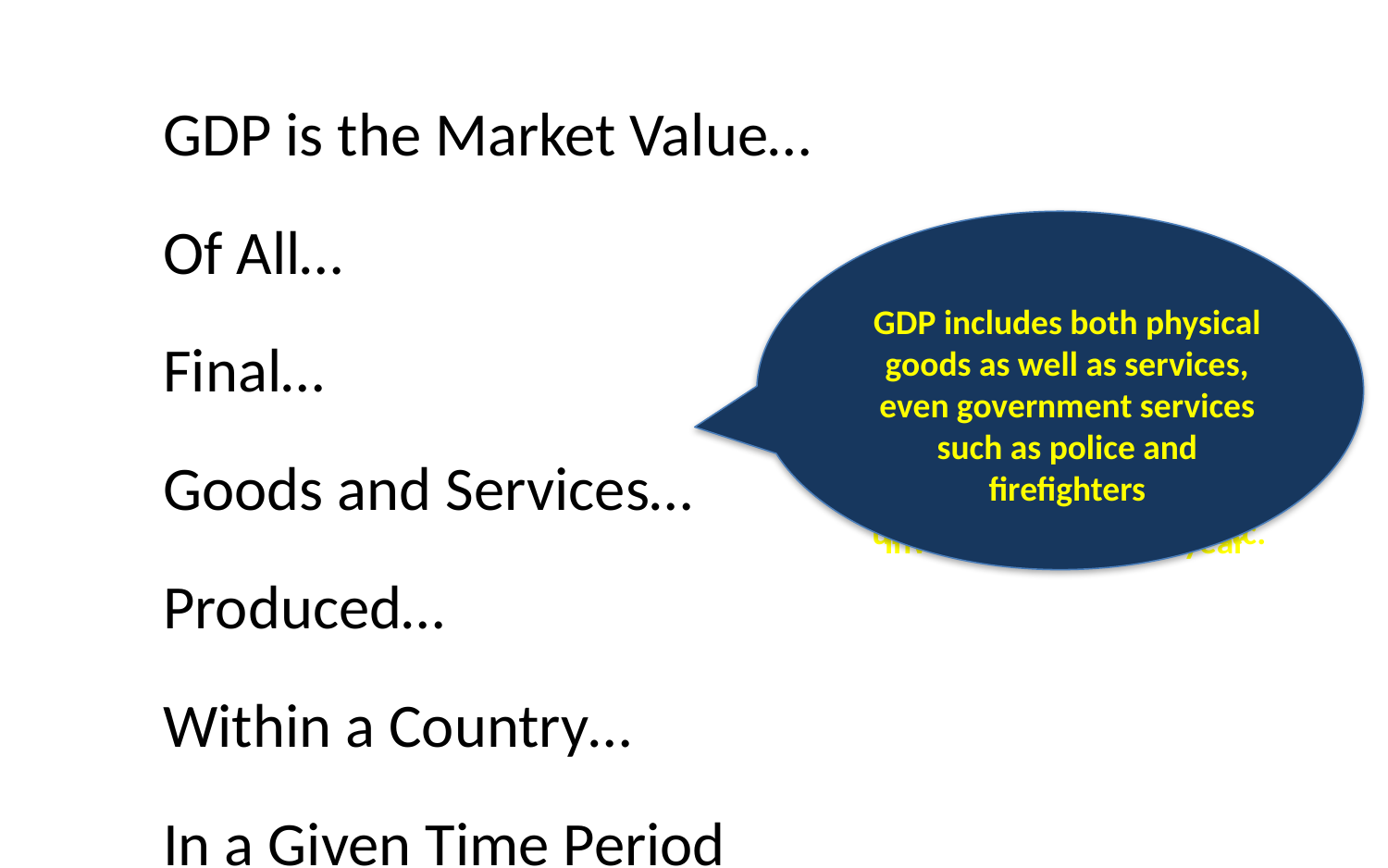

GDP is the Market Value…

Of All…

Final…

Goods and Services…

Produced…

Within a Country…

In a Given Time Period

GDP tries to be as comprehensive as possible, but can’t measure everything.  Examples: owner occupied housing, domestic services, underground economy, etc.
GDP tries to avoid double counting, so it excludes “intermediate goods” that are used to produce final goods, e.g. wheat for bread…exception is “unsold inventory” at end of year
GDP includes both physical goods as well as services, even government services such as police and firefighters